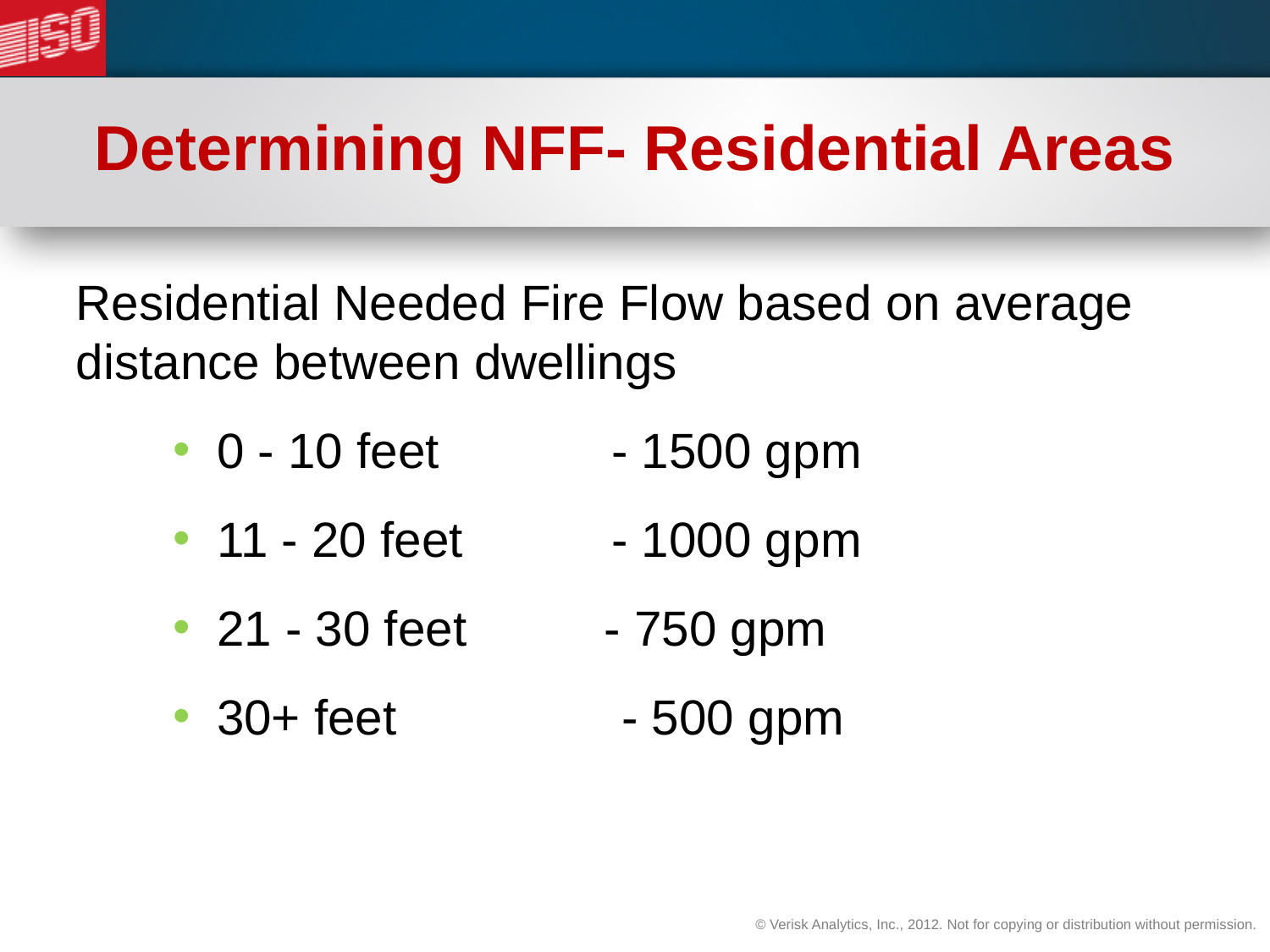

# Determining NFF- Residential Areas
Residential Needed Fire Flow based on average distance between dwellings
 0 - 10 feet  	  - 1500 gpm
 11 - 20 feet 	  - 1000 gpm
 21 - 30 feet          - 750 gpm
 30+ feet 	            - 500 gpm